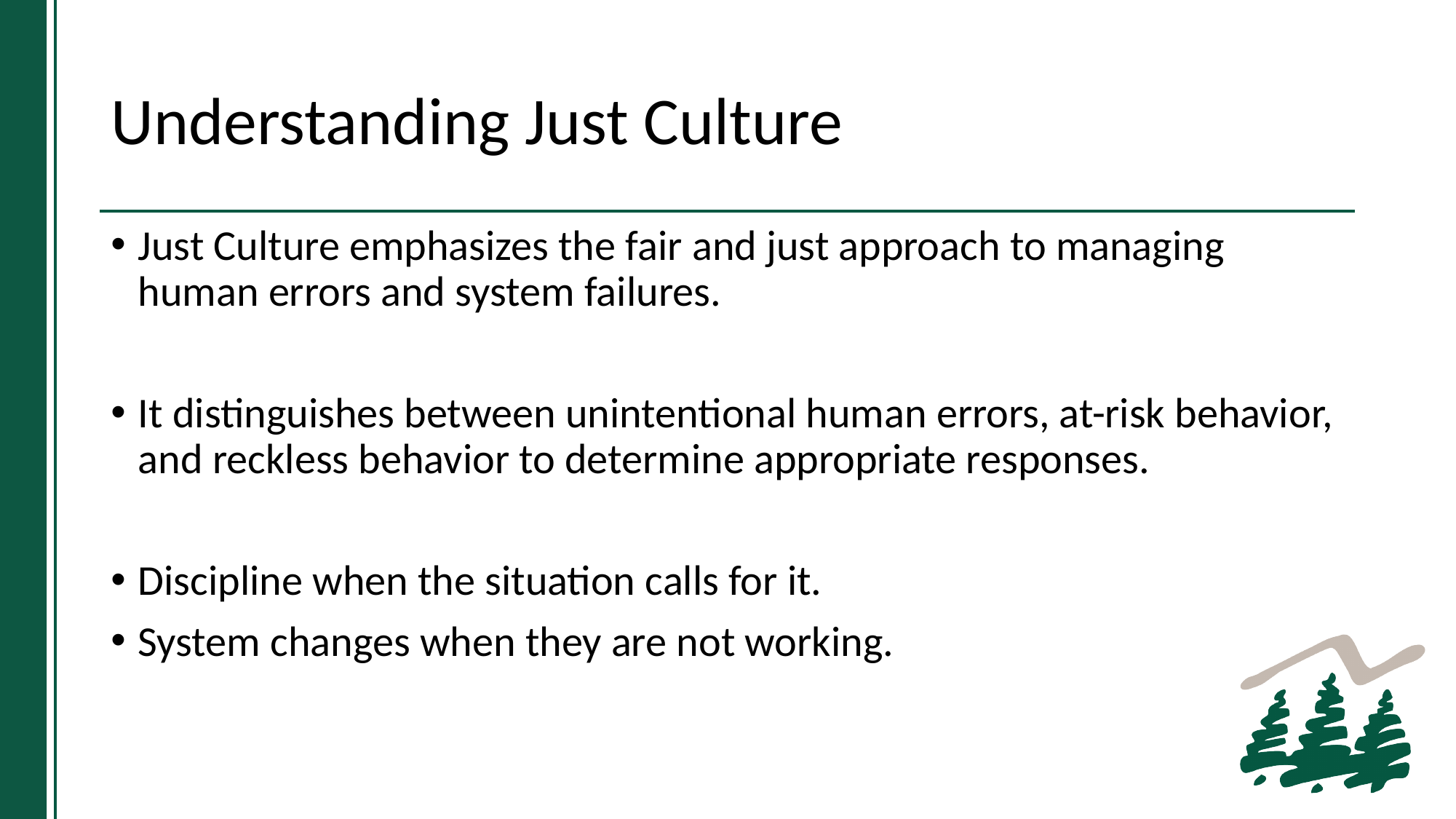

# Understanding Just Culture
Just Culture emphasizes the fair and just approach to managing human errors and system failures.

It distinguishes between unintentional human errors, at-risk behavior, and reckless behavior to determine appropriate responses.

Discipline when the situation calls for it.
System changes when they are not working.